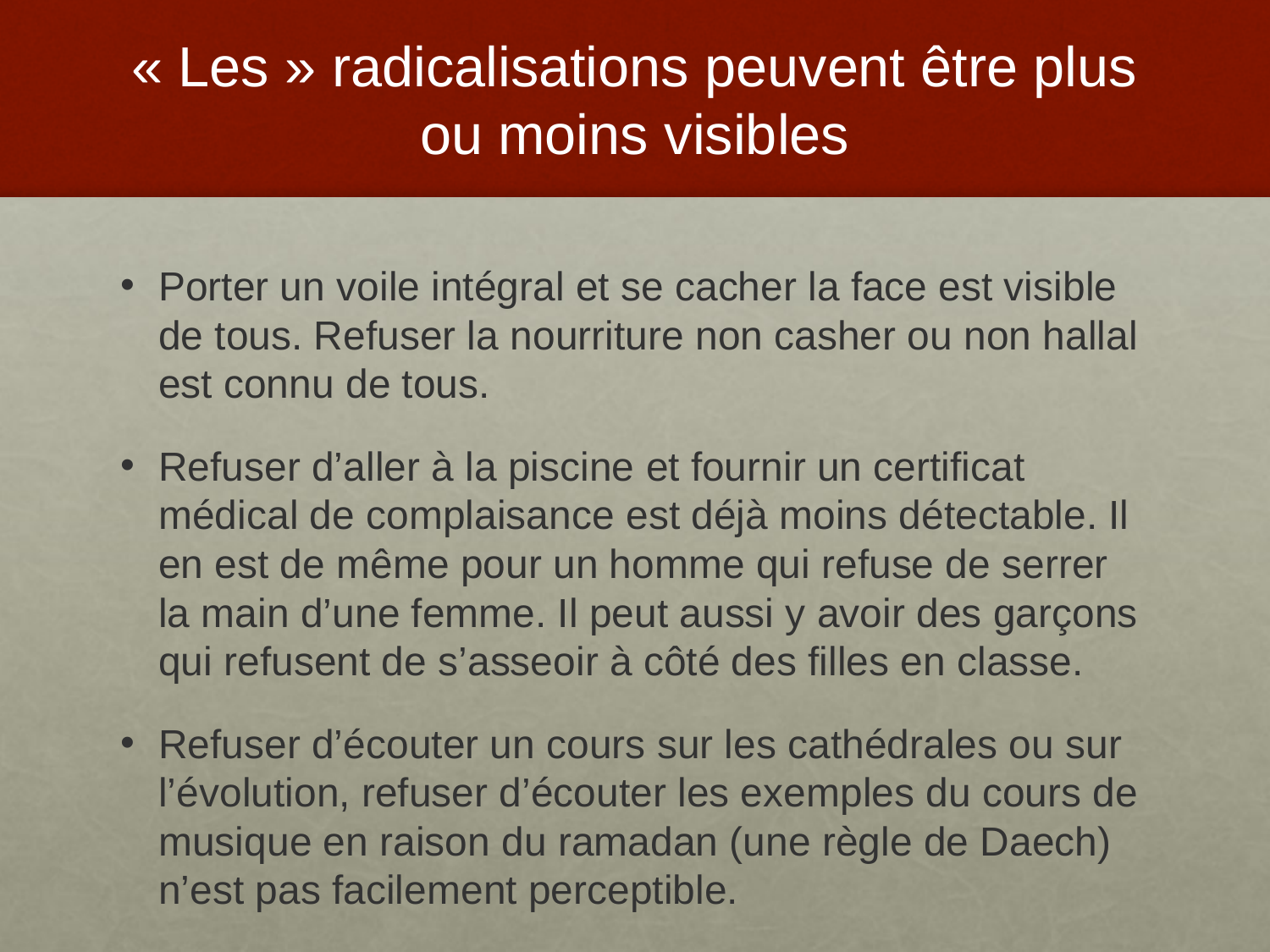

# « Les » radicalisations peuvent être plus ou moins visibles
Porter un voile intégral et se cacher la face est visible de tous. Refuser la nourriture non casher ou non hallal est connu de tous.
Refuser d’aller à la piscine et fournir un certificat médical de complaisance est déjà moins détectable. Il en est de même pour un homme qui refuse de serrer la main d’une femme. Il peut aussi y avoir des garçons qui refusent de s’asseoir à côté des filles en classe.
Refuser d’écouter un cours sur les cathédrales ou sur l’évolution, refuser d’écouter les exemples du cours de musique en raison du ramadan (une règle de Daech) n’est pas facilement perceptible.